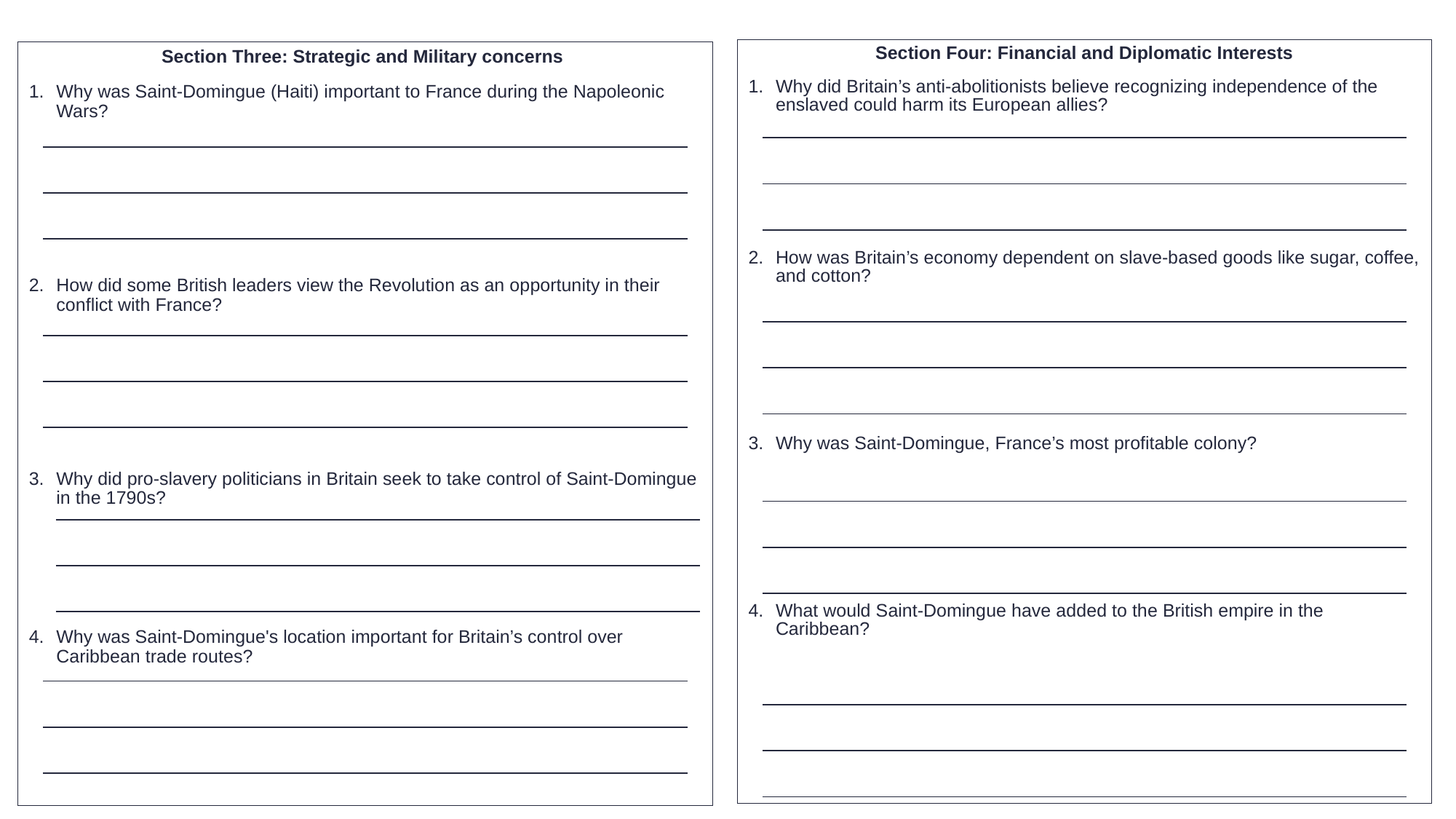

Section Four: Financial and Diplomatic Interests
Why did Britain’s anti-abolitionists believe recognizing independence of the enslaved could harm its European allies?

How was Britain’s economy dependent on slave-based goods like sugar, coffee, and cotton?

Why was Saint-Domingue, France’s most profitable colony?

What would Saint-Domingue have added to the British empire in the Caribbean?
Section Three: Strategic and Military concerns
Why was Saint-Domingue (Haiti) important to France during the Napoleonic Wars?

How did some British leaders view the Revolution as an opportunity in their conflict with France?

Why did pro-slavery politicians in Britain seek to take control of Saint-Domingue in the 1790s?

Why was Saint-Domingue's location important for Britain’s control over Caribbean trade routes?
|  |
| --- |
|  |
|  |
|  |
|  |
| --- |
|  |
|  |
|  |
|  |
| --- |
|  |
|  |
|  |
|  |
| --- |
|  |
|  |
|  |
|  |
| --- |
|  |
|  |
|  |
|  |
| --- |
|  |
|  |
|  |
|  |
| --- |
|  |
|  |
|  |
|  |
| --- |
|  |
|  |
|  |